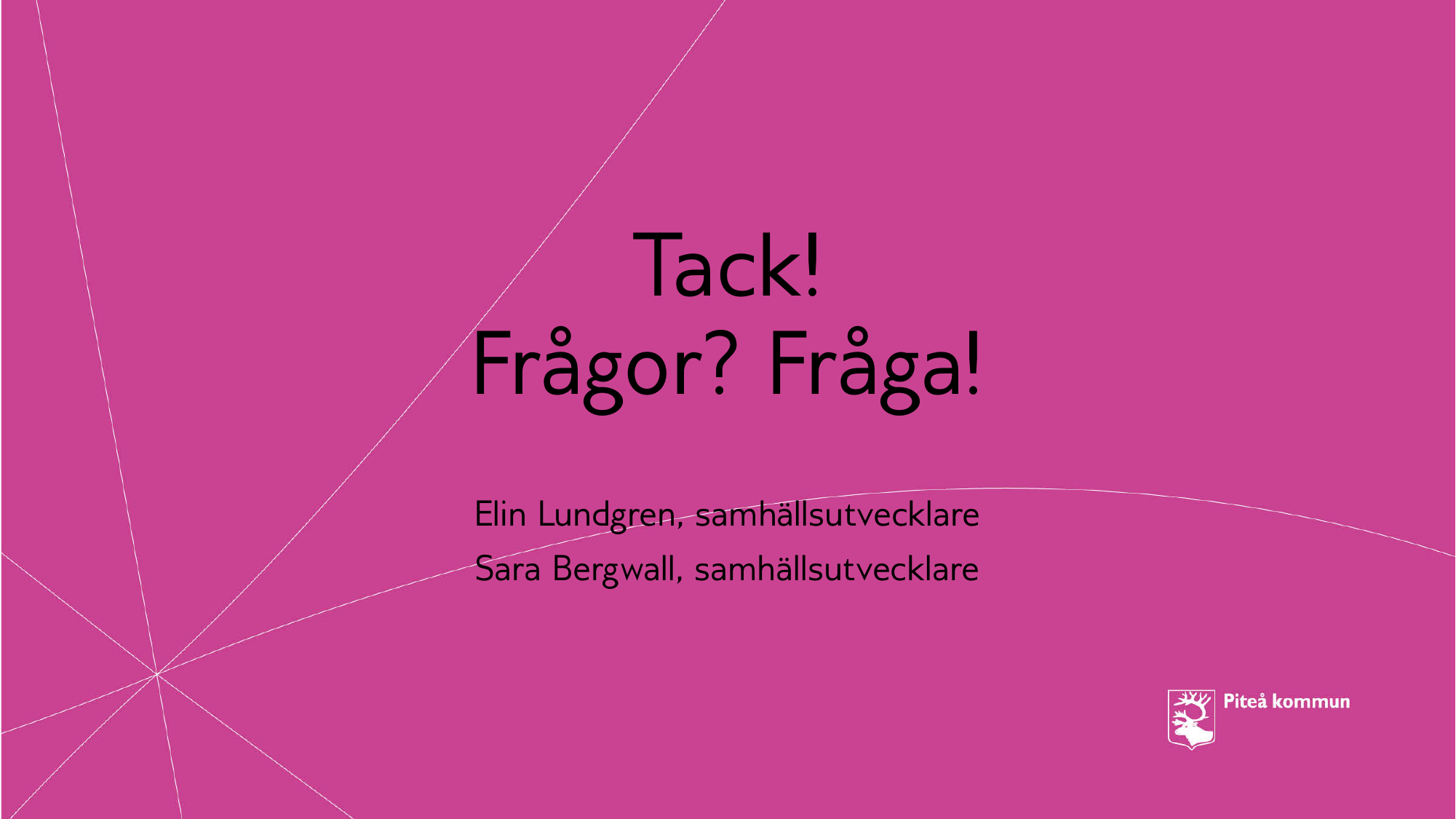

# Tack! Frågor? Fråga!

Elin Lundgren, samhällsutvecklare
Sara Bergwall, samhällsutvecklare